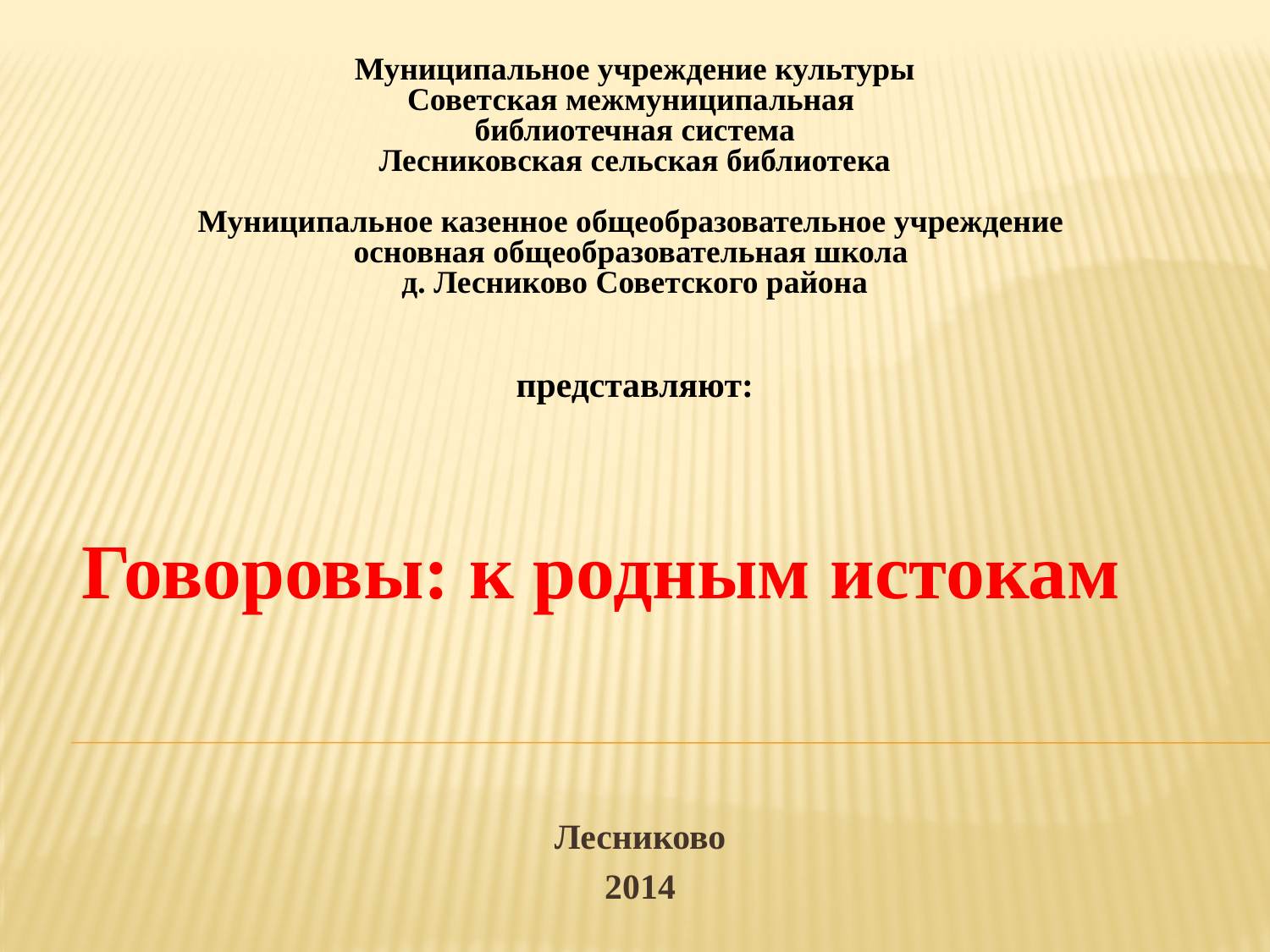

Муниципальное учреждение культуры
Советская межмуниципальная
библиотечная система
Лесниковская сельская библиотека

Муниципальное казенное общеобразовательное учреждение
основная общеобразовательная школа
д. Лесниково Советского района

представляют:

Говоровы: к родным истокам

Лесниково
2014